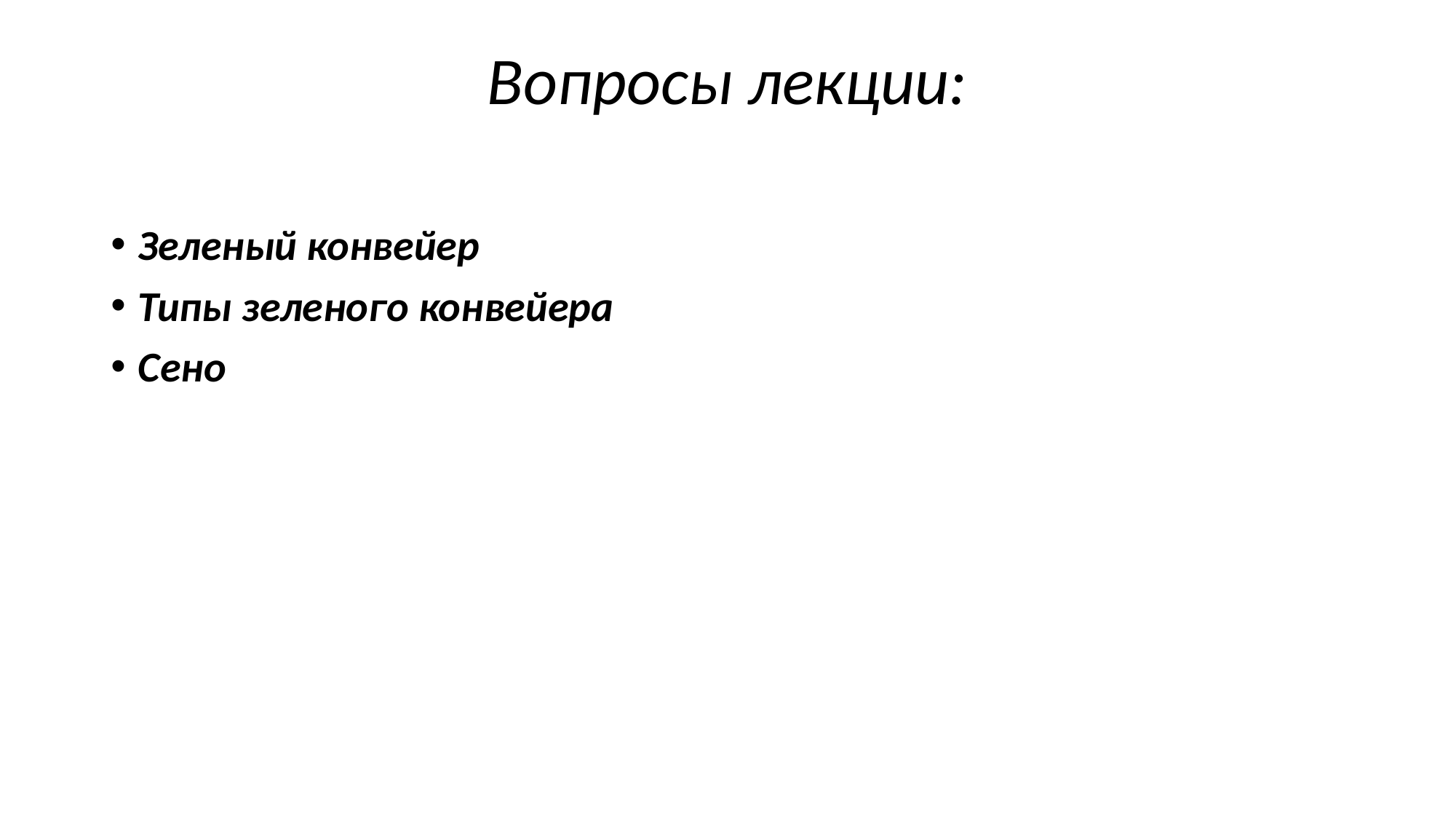

# Вопросы лекции:
Зеленый конвейер
Типы зеленого конвейера
Сено